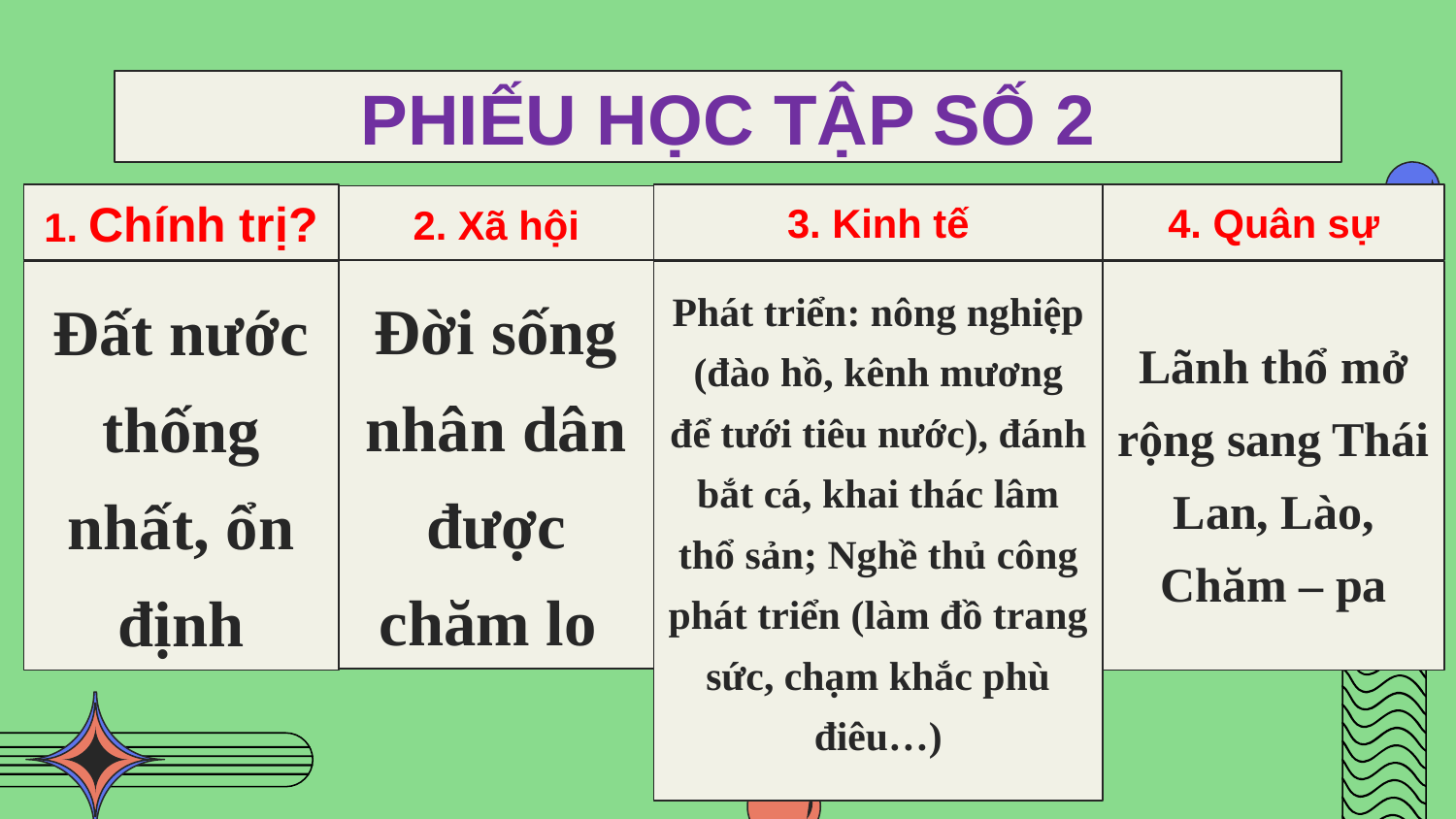

# PHIẾU HỌC TẬP SỐ 2
3. Kinh tế
4. Quân sự
1. Chính trị?
2. Xã hội
Đời sống nhân dân được chăm lo
Đất nước thống nhất, ổn định
Lãnh thổ mở rộng sang Thái Lan, Lào, Chăm – pa
Phát triển: nông nghiệp (đào hồ, kênh mương để tưới tiêu nước), đánh bắt cá, khai thác lâm thổ sản; Nghề thủ công phát triển (làm đồ trang sức, chạm khắc phù điêu…)